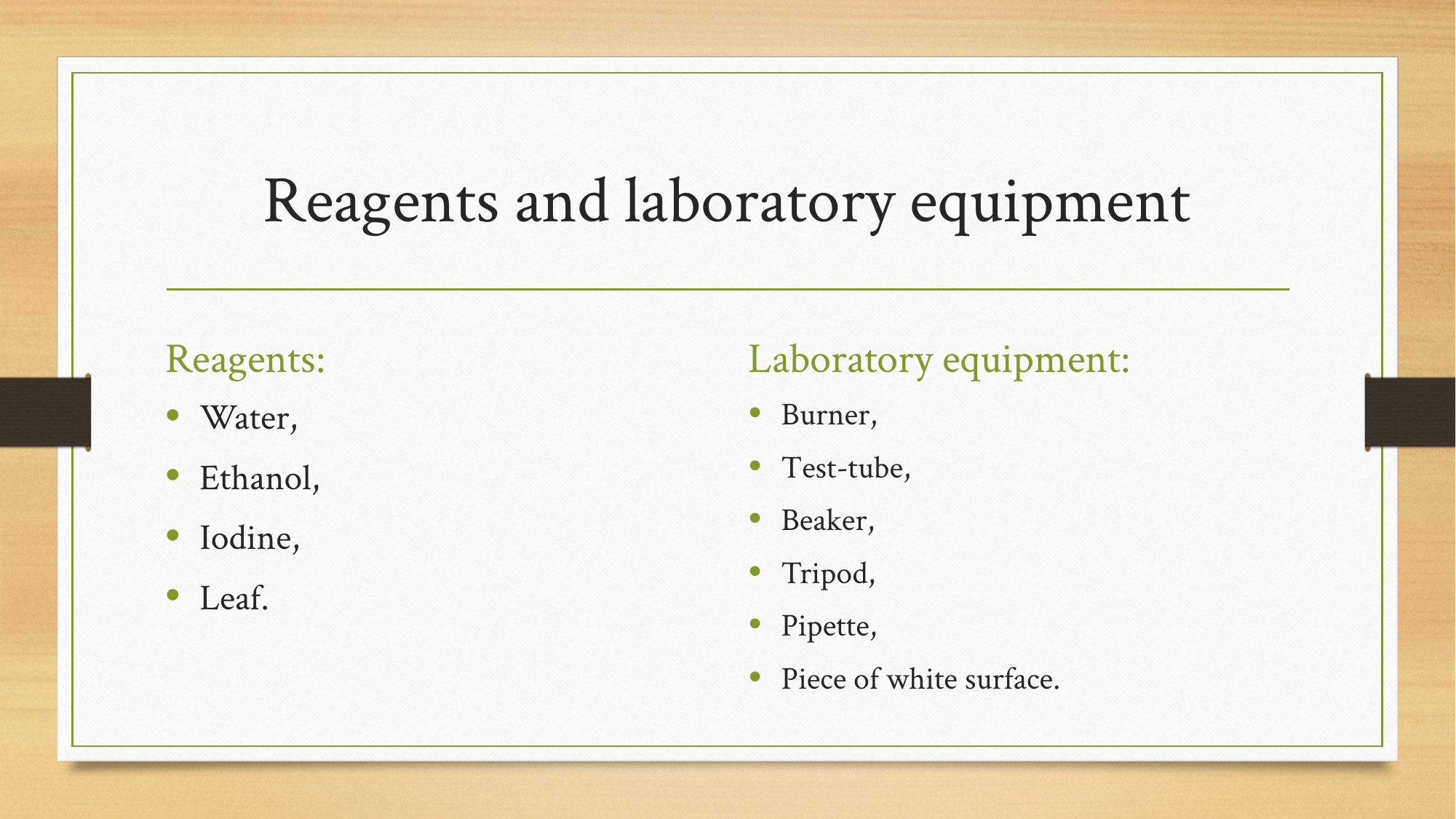

# Reagents and laboratory equipment
Reagents:
Laboratory equipment:
Water,
Ethanol,
Iodine,
Leaf.
Burner,
Test-tube,
Beaker,
Tripod,
Pipette,
Piece of white surface.